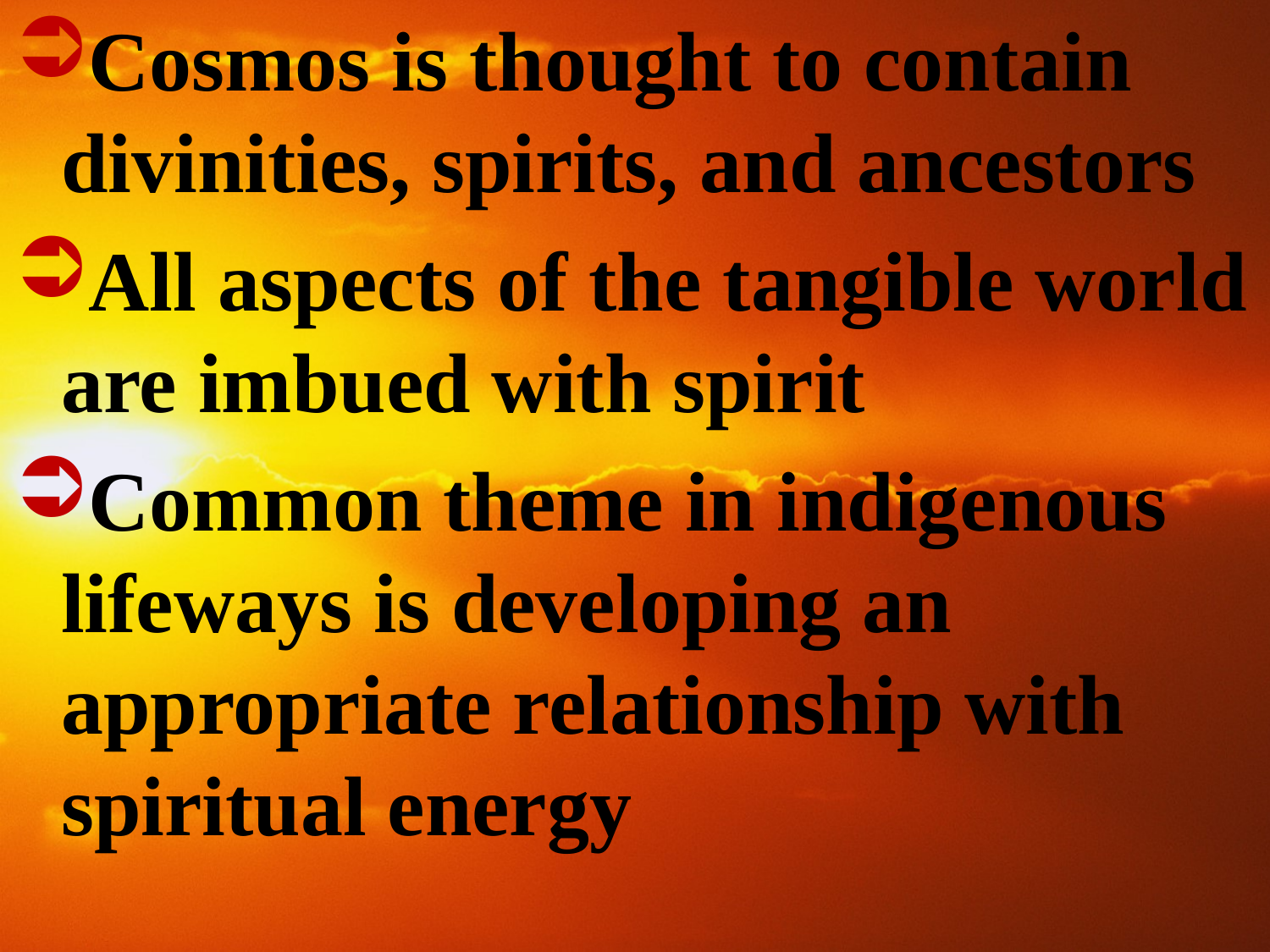

Cosmos is thought to contain divinities, spirits, and ancestors
All aspects of the tangible world are imbued with spirit
Common theme in indigenous lifeways is developing an appropriate relationship with spiritual energy